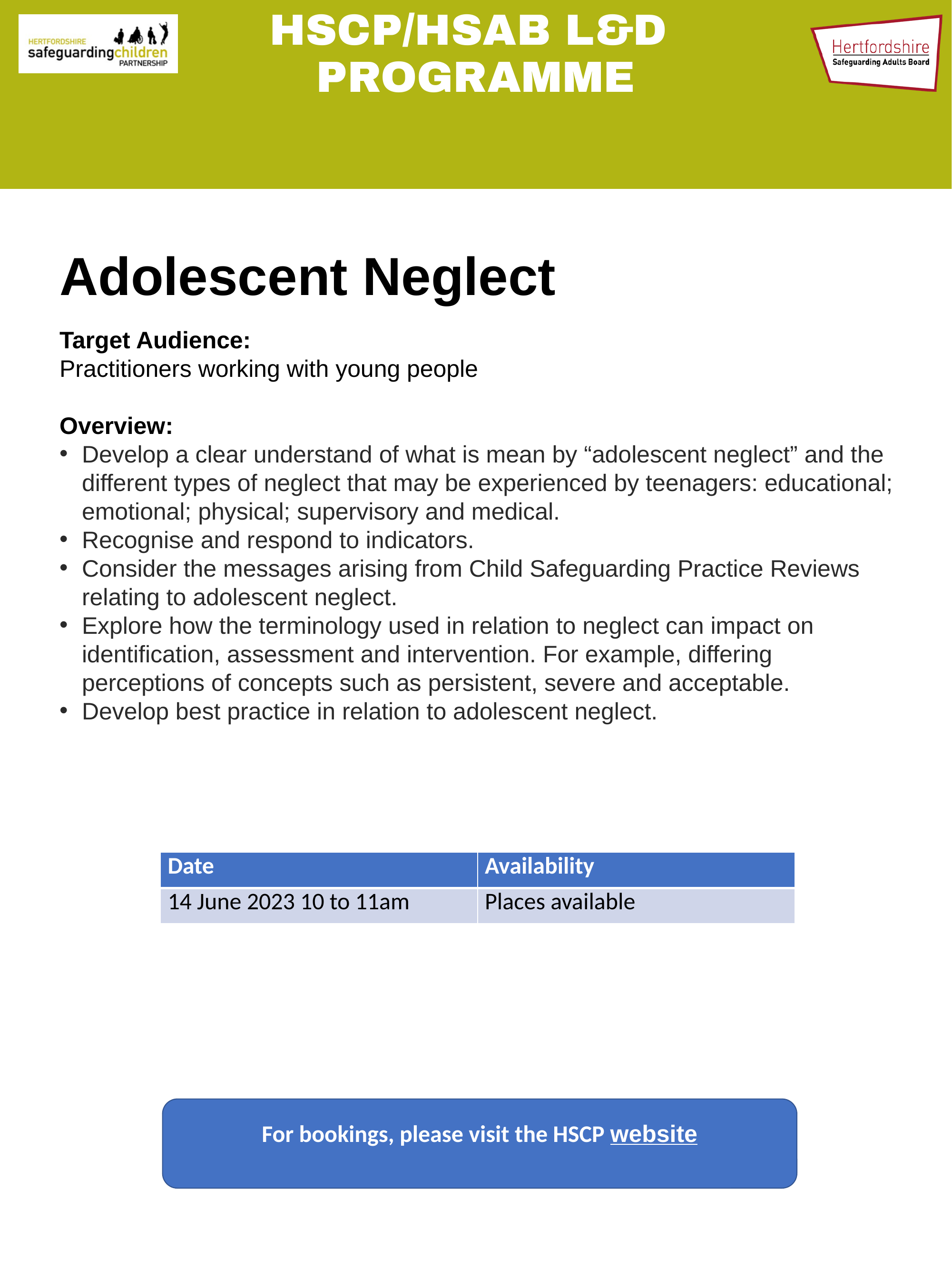

# HSCP/HSAB L&D PROGRAMME
Adolescent Neglect

Target Audience:
Practitioners working with young people

Overview:
Develop a clear understand of what is mean by “adolescent neglect” and the different types of neglect that may be experienced by teenagers: educational; emotional; physical; supervisory and medical.
Recognise and respond to indicators.
Consider the messages arising from Child Safeguarding Practice Reviews relating to adolescent neglect.
Explore how the terminology used in relation to neglect can impact on identification, assessment and intervention. For example, differing perceptions of concepts such as persistent, severe and acceptable.
Develop best practice in relation to adolescent neglect.

| Date | Availability |
| --- | --- |
| 14 June 2023 10 to 11am | Places available |
For bookings, please visit the HSCP website